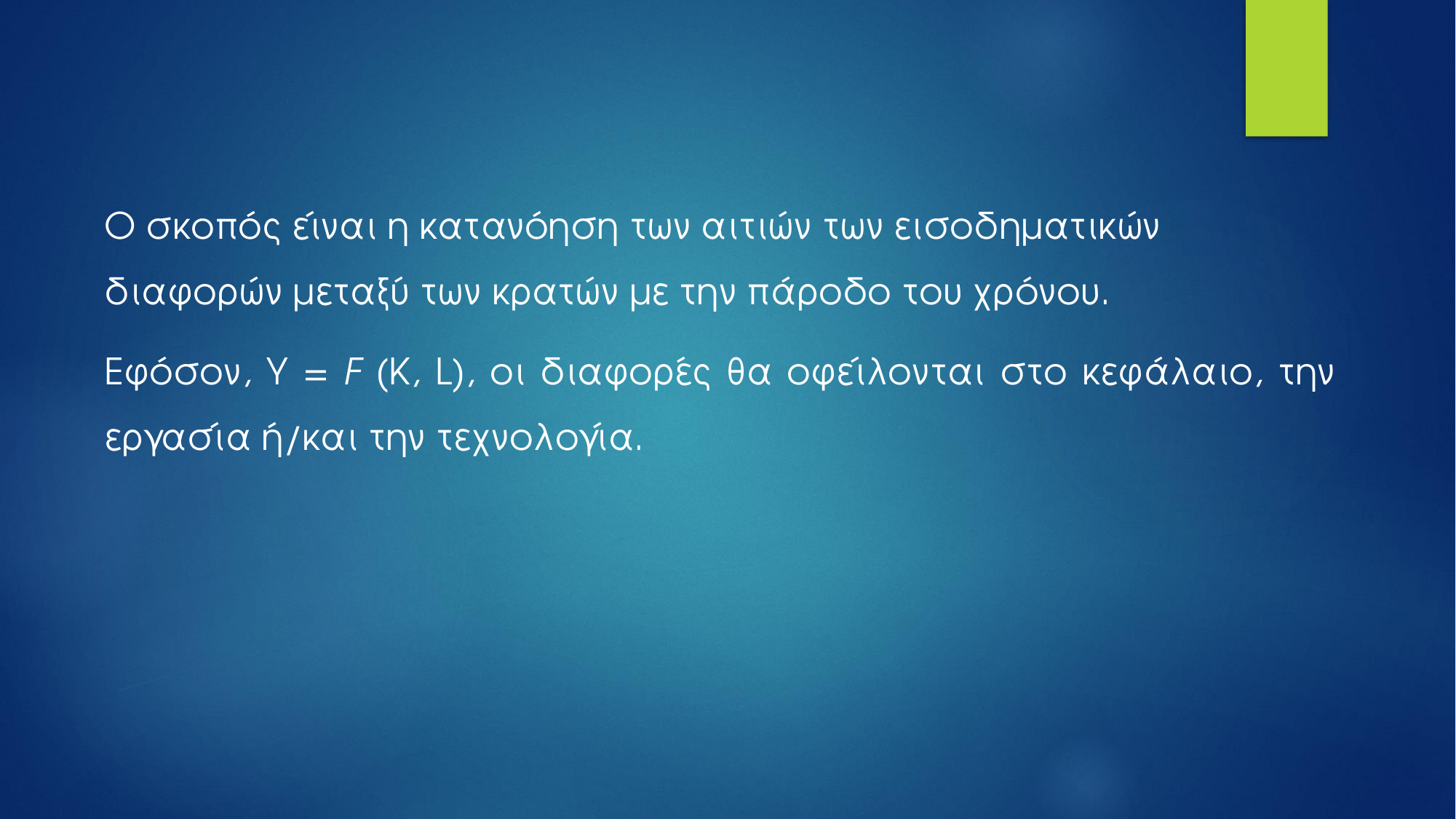

Ο σκοπός είναι η κατανόηση των αιτιών των εισοδηματικών διαφορών μεταξύ των κρατών με την πάροδο του χρόνου.
Εφόσον, Y = F (K, L), οι διαφορές θα οφείλονται στο κεφάλαιο, την εργασία ή/και την τεχνολογία.